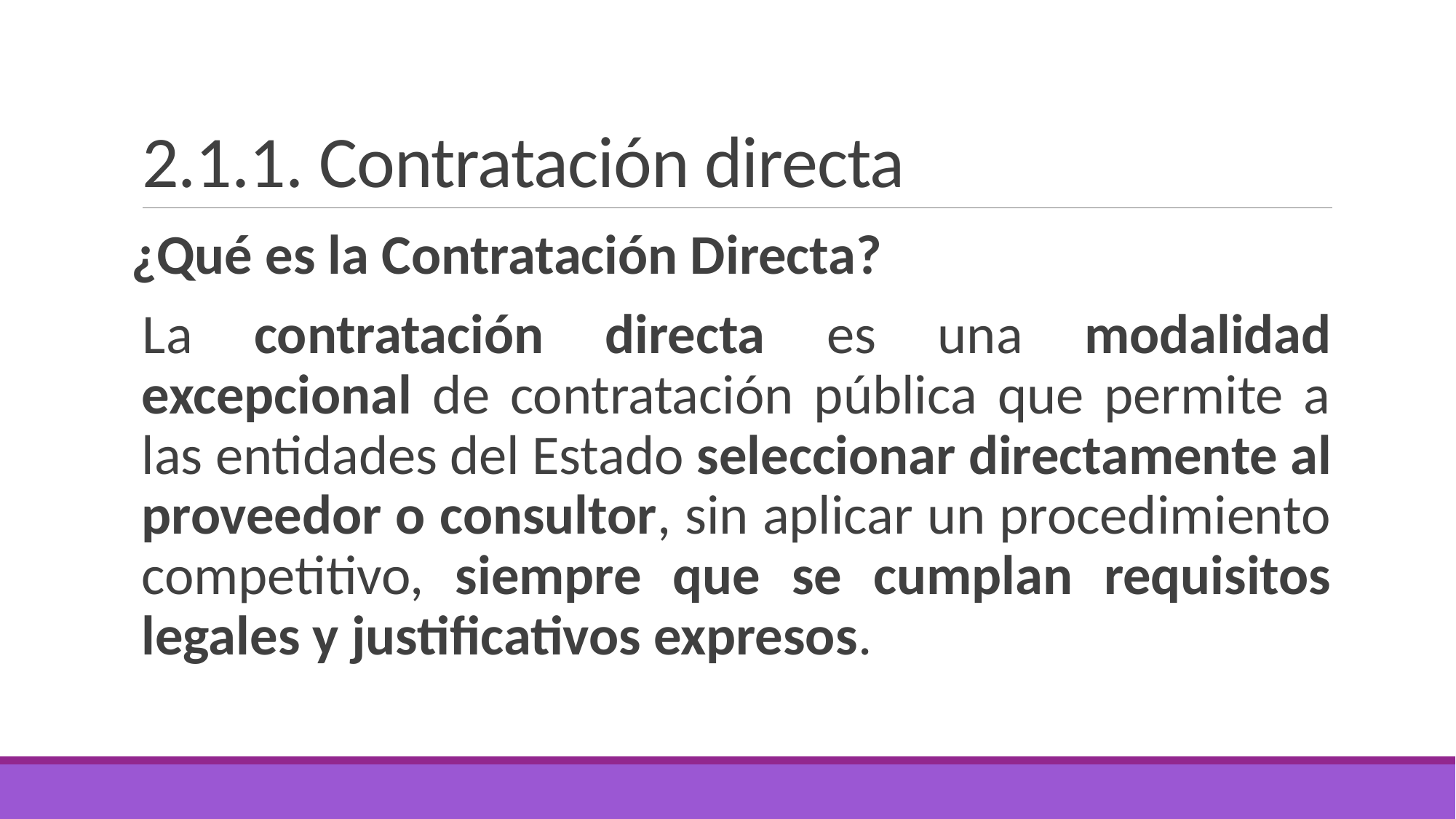

# 2.1.1. Contratación directa
¿Qué es la Contratación Directa?
La contratación directa es una modalidad excepcional de contratación pública que permite a las entidades del Estado seleccionar directamente al proveedor o consultor, sin aplicar un procedimiento competitivo, siempre que se cumplan requisitos legales y justificativos expresos.